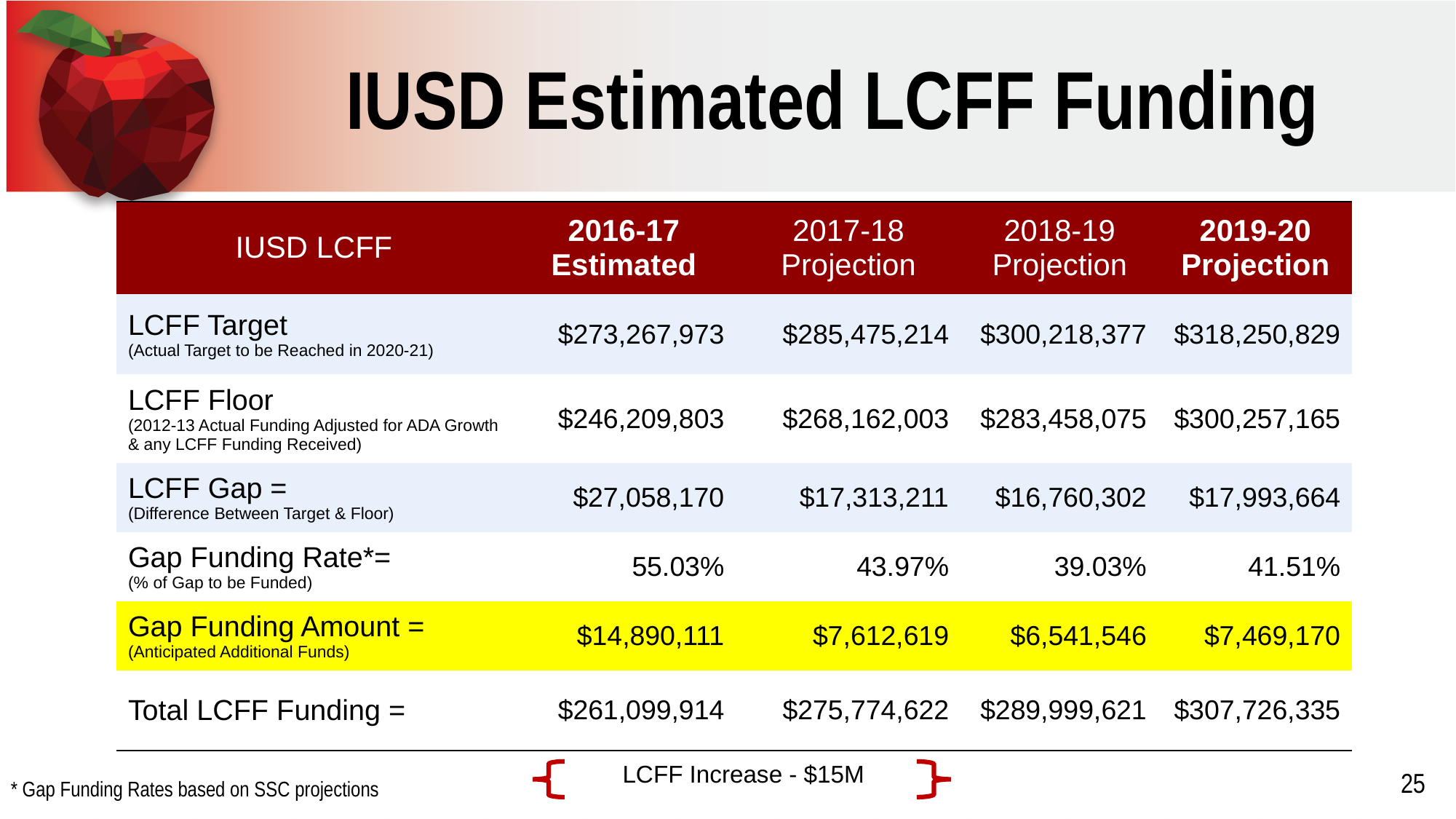

# IUSD Estimated LCFF Funding
| IUSD LCFF | 2016-17 Estimated | 2017-18 Projection | 2018-19 Projection | 2019-20 Projection |
| --- | --- | --- | --- | --- |
| LCFF Target (Actual Target to be Reached in 2020-21) | $273,267,973 | $285,475,214 | $300,218,377 | $318,250,829 |
| LCFF Floor (2012-13 Actual Funding Adjusted for ADA Growth & any LCFF Funding Received) | $246,209,803 | $268,162,003 | $283,458,075 | $300,257,165 |
| LCFF Gap = (Difference Between Target & Floor) | $27,058,170 | $17,313,211 | $16,760,302 | $17,993,664 |
| Gap Funding Rate\*= (% of Gap to be Funded) | 55.03% | 43.97% | 39.03% | 41.51% |
| Gap Funding Amount = (Anticipated Additional Funds) | $14,890,111 | $7,612,619 | $6,541,546 | $7,469,170 |
| Total LCFF Funding = | $261,099,914 | $275,774,622 | $289,999,621 | $307,726,335 |
LCFF Increase - $15M

25

* Gap Funding Rates based on SSC projections